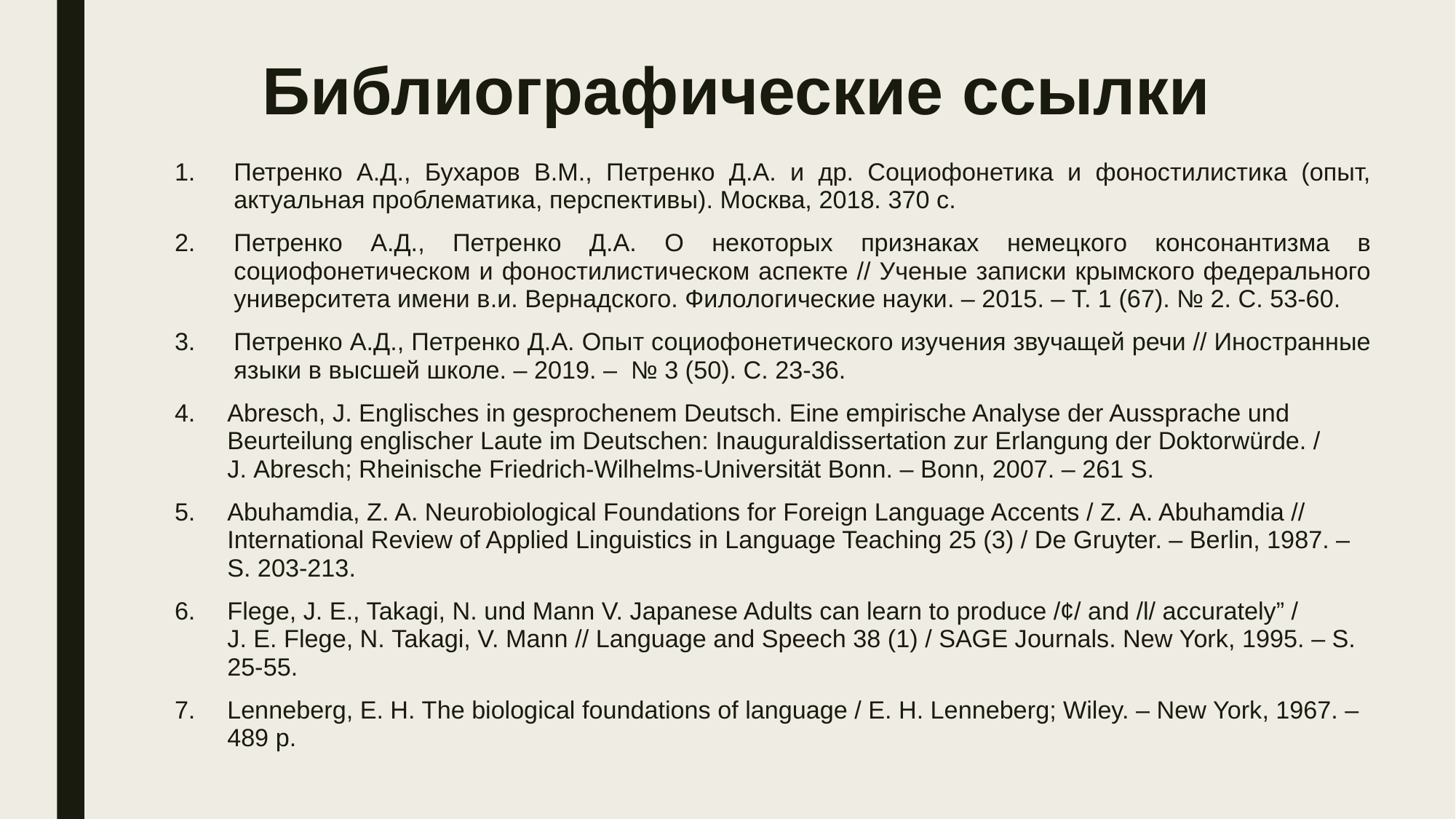

# Библиографические ссылки
Петренко А.Д., Бухаров В.М., Петренко Д.А. и др. Социофонетика и фоностилистика (опыт, актуальная проблематика, перспективы). Москва, 2018. 370 с.
Петренко А.Д., Петренко Д.А. О некоторых признаках немецкого консонантизма в социофонетическом и фоностилистическом аспекте // Ученые записки крымского федерального университета имени в.и. Вернадского. Филологические науки. – 2015. – Т. 1 (67). № 2. С. 53-60.
Петренко А.Д., Петренко Д.А. Опыт социофонетического изучения звучащей речи // Иностранные языки в высшей школе. – 2019. –  № 3 (50). С. 23-36.
Abresch, J. Englisches in gesprochenem Deutsch. Eine empirische Analyse der Aussprache und Beurteilung englischer Laute im Deutschen: Inauguraldissertation zur Erlangung der Doktorwürde. / J. Abresch; Rheinische Friedrich-Wilhelms-Universität Bonn. – Bonn, 2007. – 261 S.
Abuhamdia, Z. A. Neurobiological Foundations for Foreign Language Accents / Z. A. Abuhamdia // International Review of Applied Linguistics in Language Teaching 25 (3) / De Gruyter. – Berlin, 1987. – S. 203-213.
Flege, J. E., Takagi, N. und Mann V. Japanese Adults can learn to produce /¢/ and /l/ accurately” / J. E. Flege, N. Takagi, V. Mann // Language and Speech 38 (1) / SAGE Journals. New York, 1995. – S. 25-55.
Lenneberg, E. H. The biological foundations of language / E. H. Lenneberg; Wiley. – New York, 1967. – 489 p.